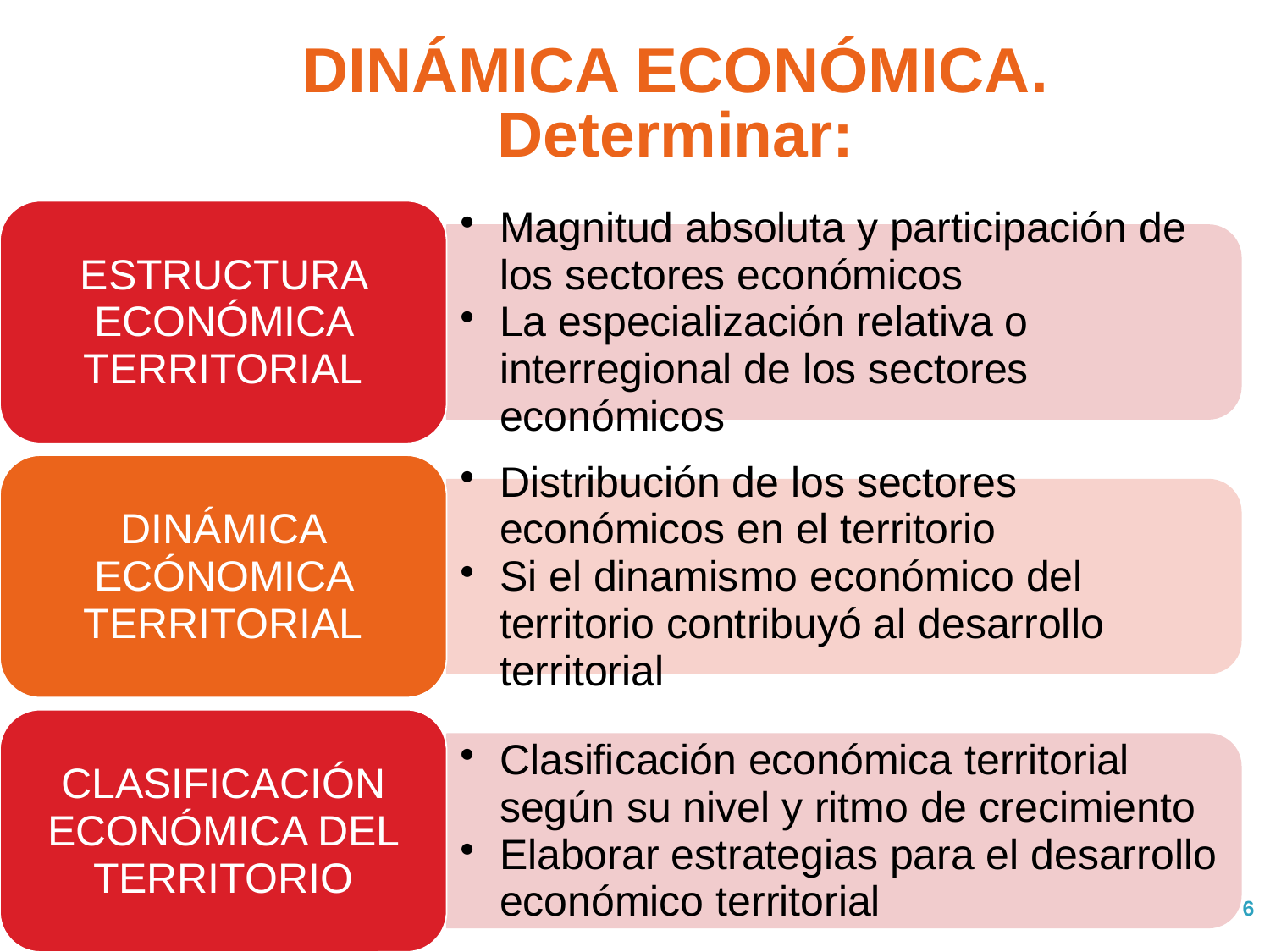

DINÁMICA ECONÓMICA.
Determinar:
ESTRUCTURA ECONÓMICA TERRITORIAL
Magnitud absoluta y participación de los sectores económicos
DINÁMICA ECÓNOMICA TERRITORIAL
Distribución de los sectores económicos en el territorio
CLASIFICACIÓN ECONÓMICA DEL TERRITORIO
Clasificación económica territorial según su nivel y ritmo de crecimiento
Elaborar estrategias para el desarrollo económico territorial
La especialización relativa o interregional de los sectores económicos
Si el dinamismo económico del territorio contribuyó al desarrollo territorial
6